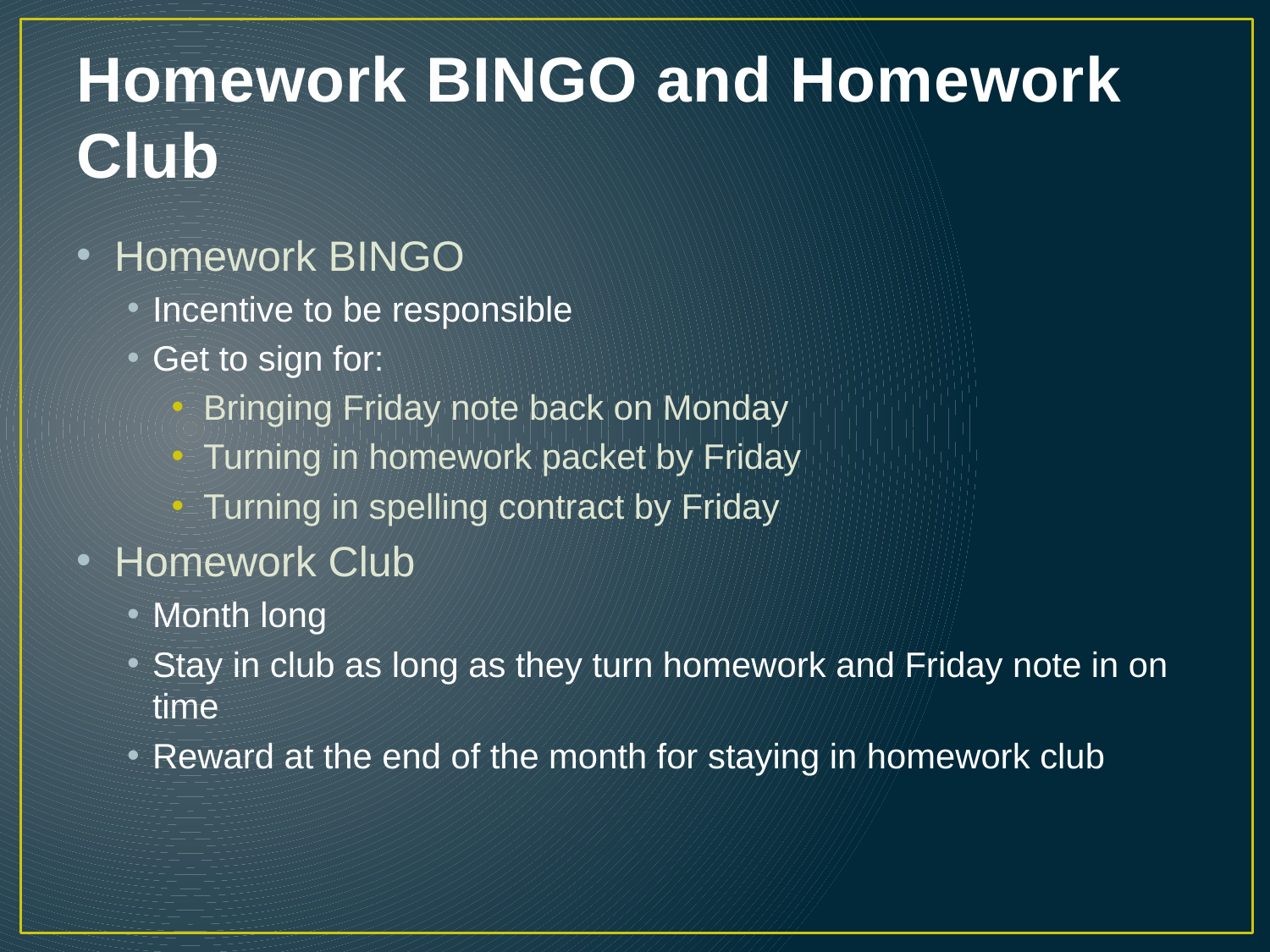

# Homework BINGO and Homework Club
Homework BINGO
Incentive to be responsible
Get to sign for:
Bringing Friday note back on Monday
Turning in homework packet by Friday
Turning in spelling contract by Friday
Homework Club
Month long
Stay in club as long as they turn homework and Friday note in on time
Reward at the end of the month for staying in homework club